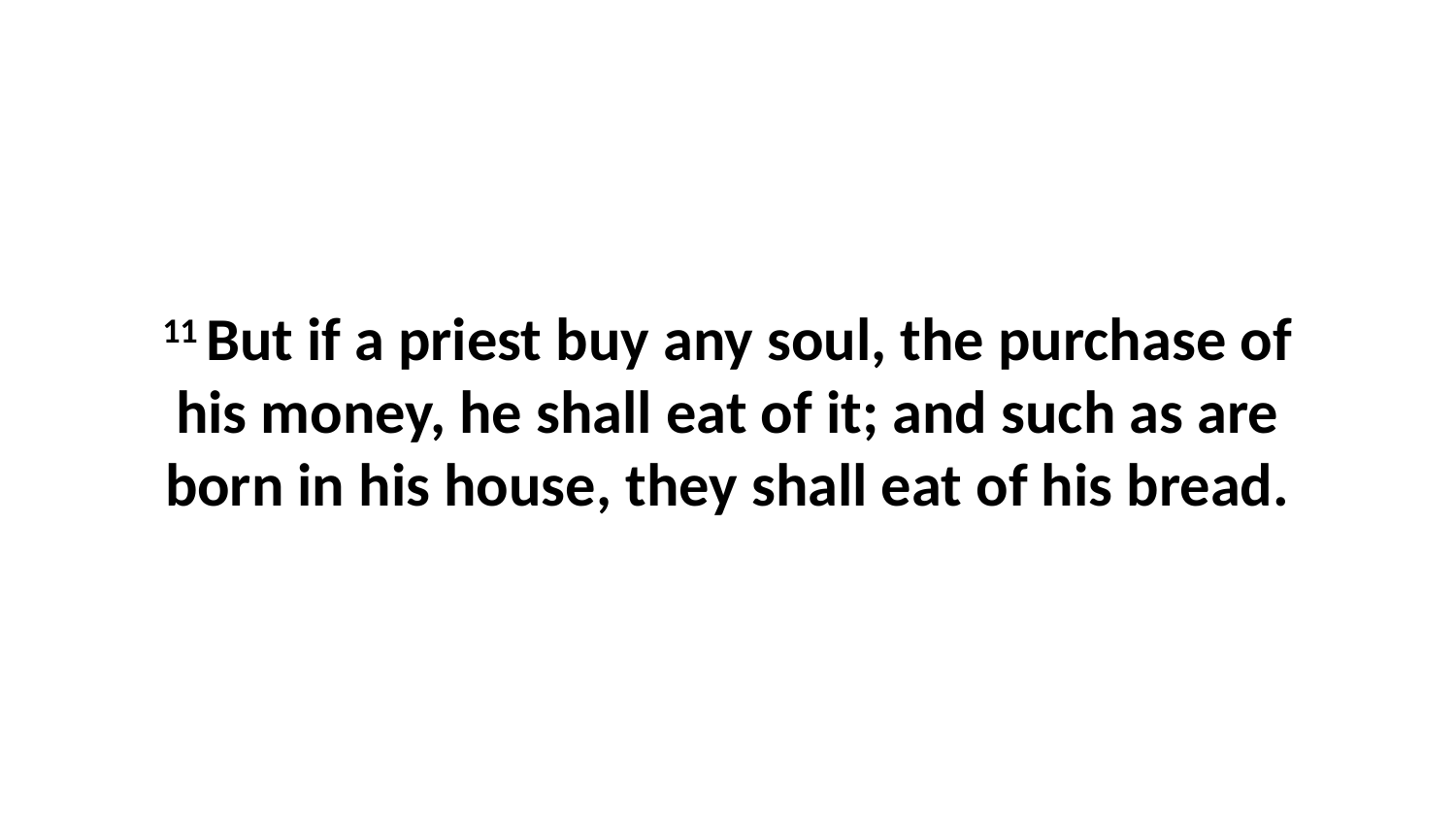

11 But if a priest buy any soul, the purchase of his money, he shall eat of it; and such as are born in his house, they shall eat of his bread.